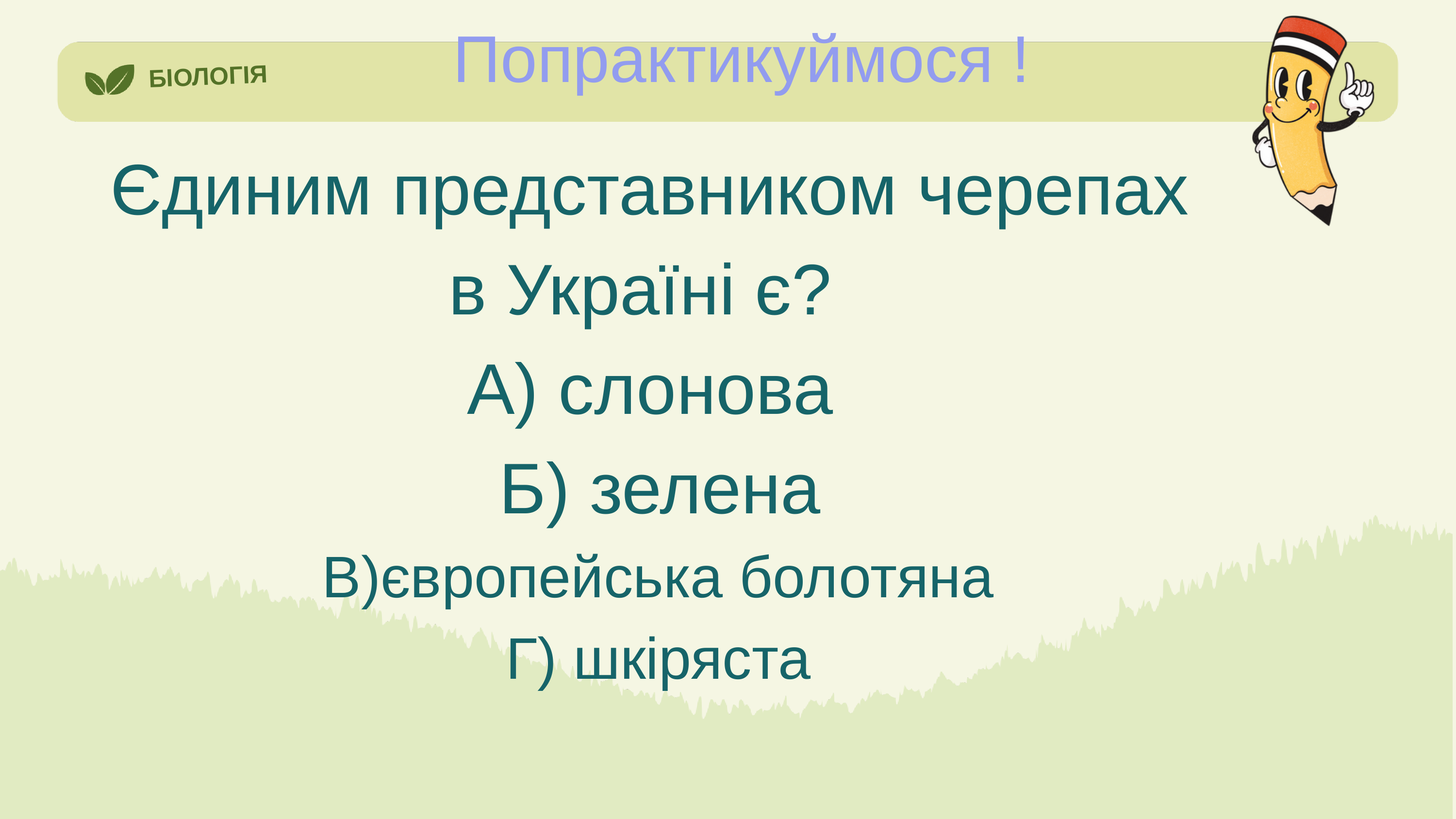

Попрактикуймося !

БІОЛОГІЯ
Єдиним представником черепах в Україні є?
А) слонова
 Б) зелена
 В)європейська болотяна
 Г) шкіряста